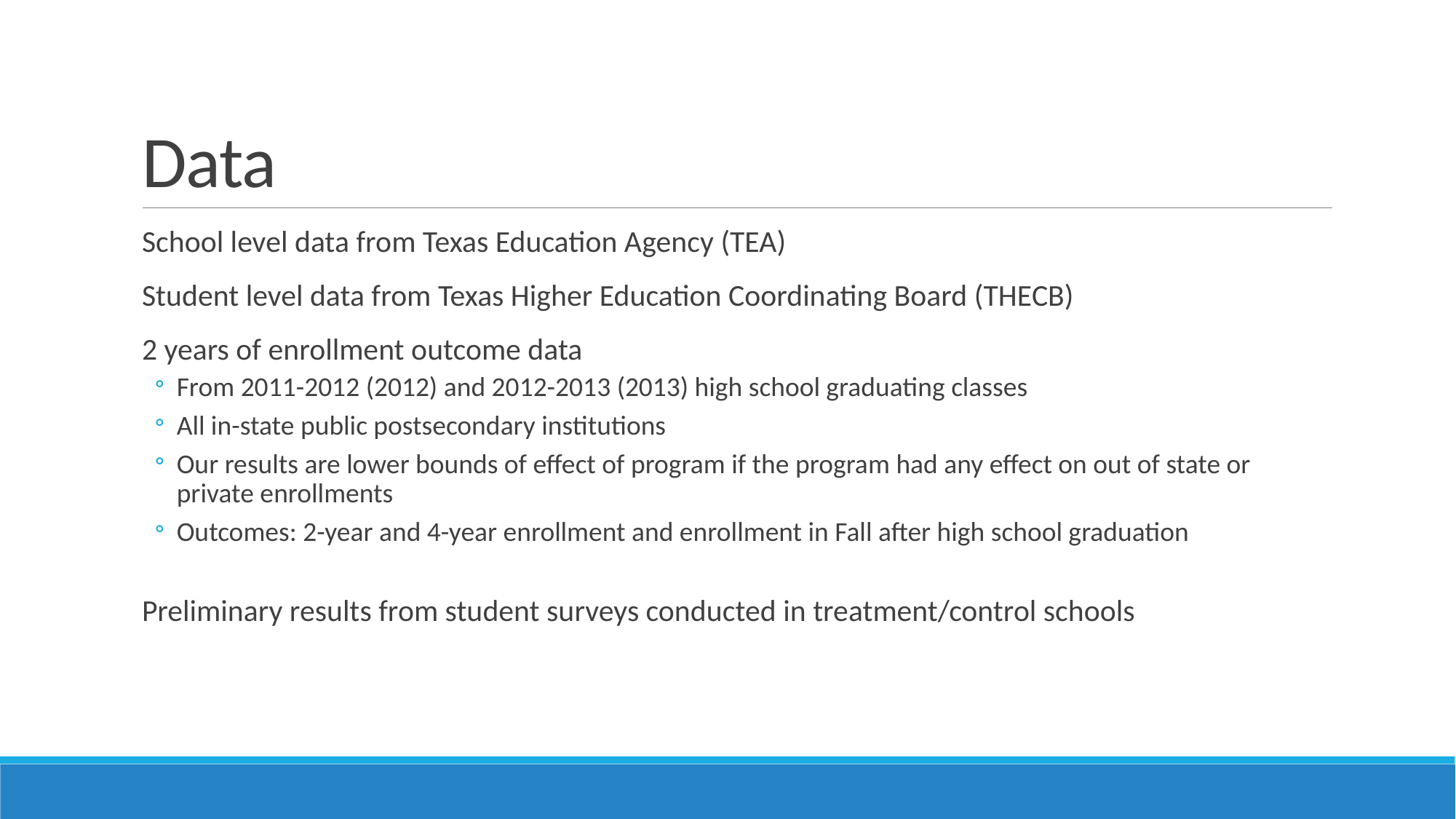

# Data
School level data from Texas Education Agency (TEA)
Student level data from Texas Higher Education Coordinating Board (THECB)
2 years of enrollment outcome data
From 2011-2012 (2012) and 2012-2013 (2013) high school graduating classes
All in-state public postsecondary institutions
Our results are lower bounds of effect of program if the program had any effect on out of state or private enrollments
Outcomes: 2-year and 4-year enrollment and enrollment in Fall after high school graduation

Preliminary results from student surveys conducted in treatment/control schools